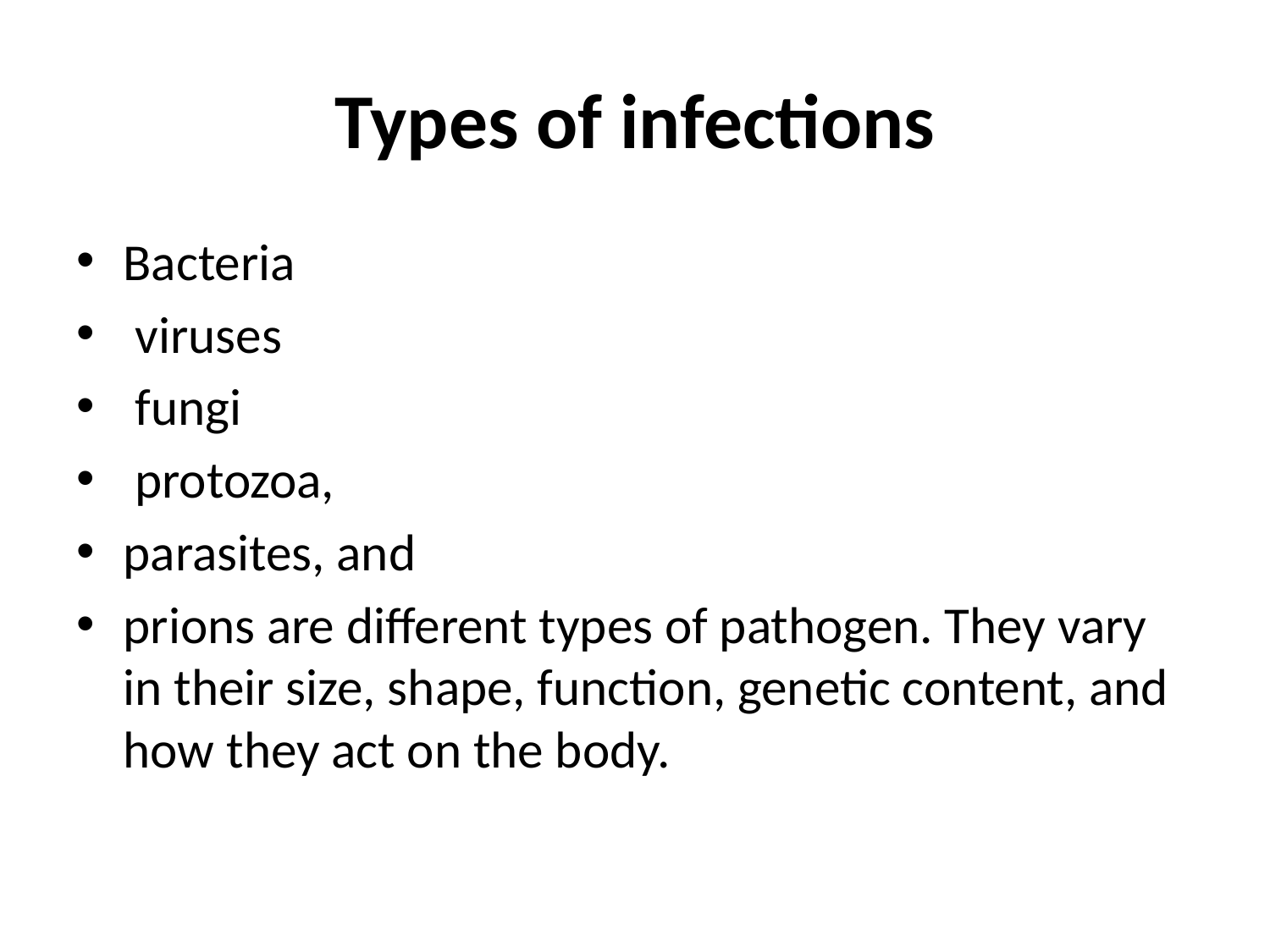

# Types of infections
Bacteria
 viruses
 fungi
 protozoa,
parasites, and
prions are different types of pathogen. They vary in their size, shape, function, genetic content, and how they act on the body.